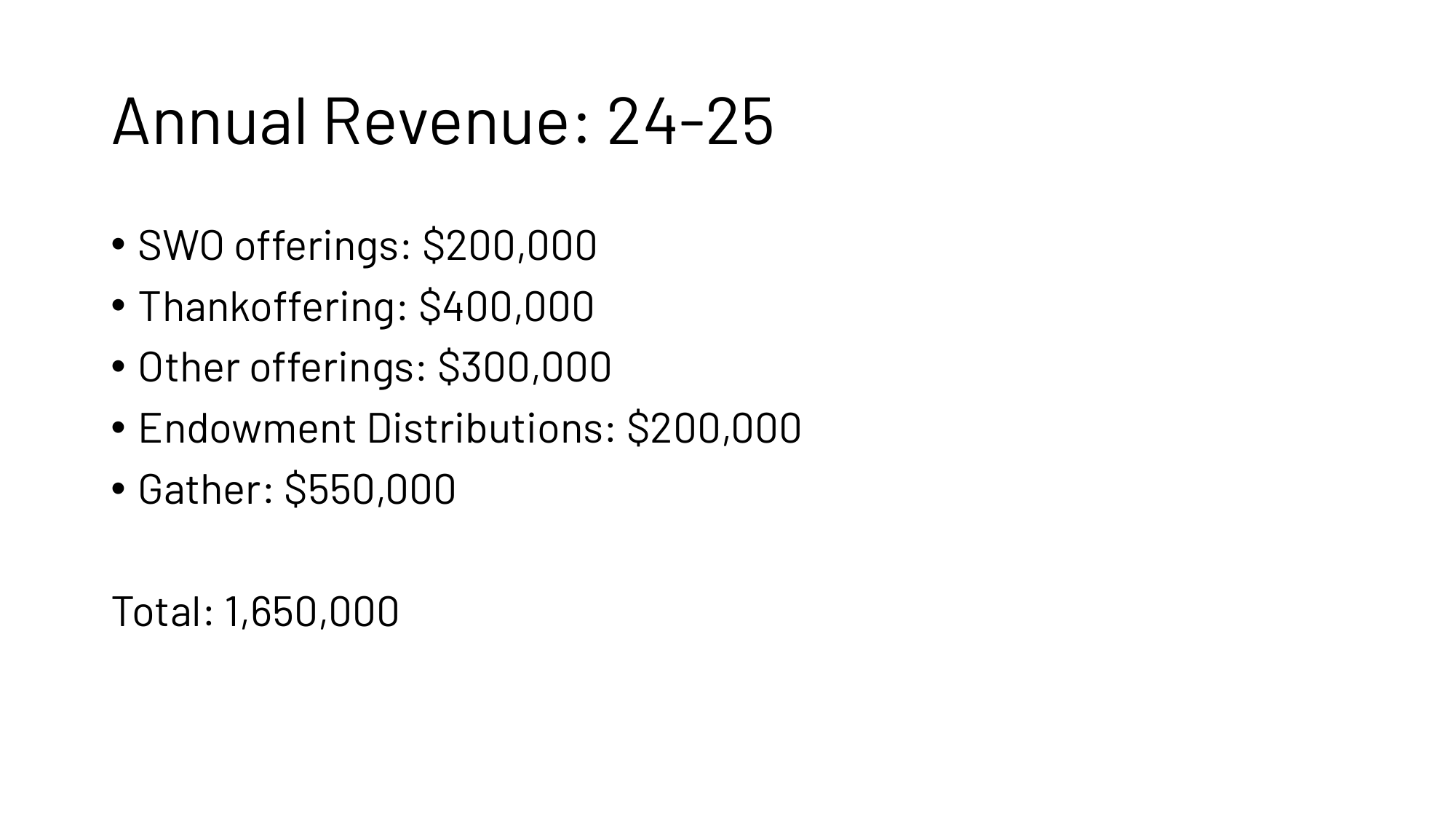

# Annual Revenue: 24-25
SWO offerings: $200,000
Thankoffering: $400,000
Other offerings: $300,000
Endowment Distributions: $200,000
Gather: $550,000

Total: 1,650,000